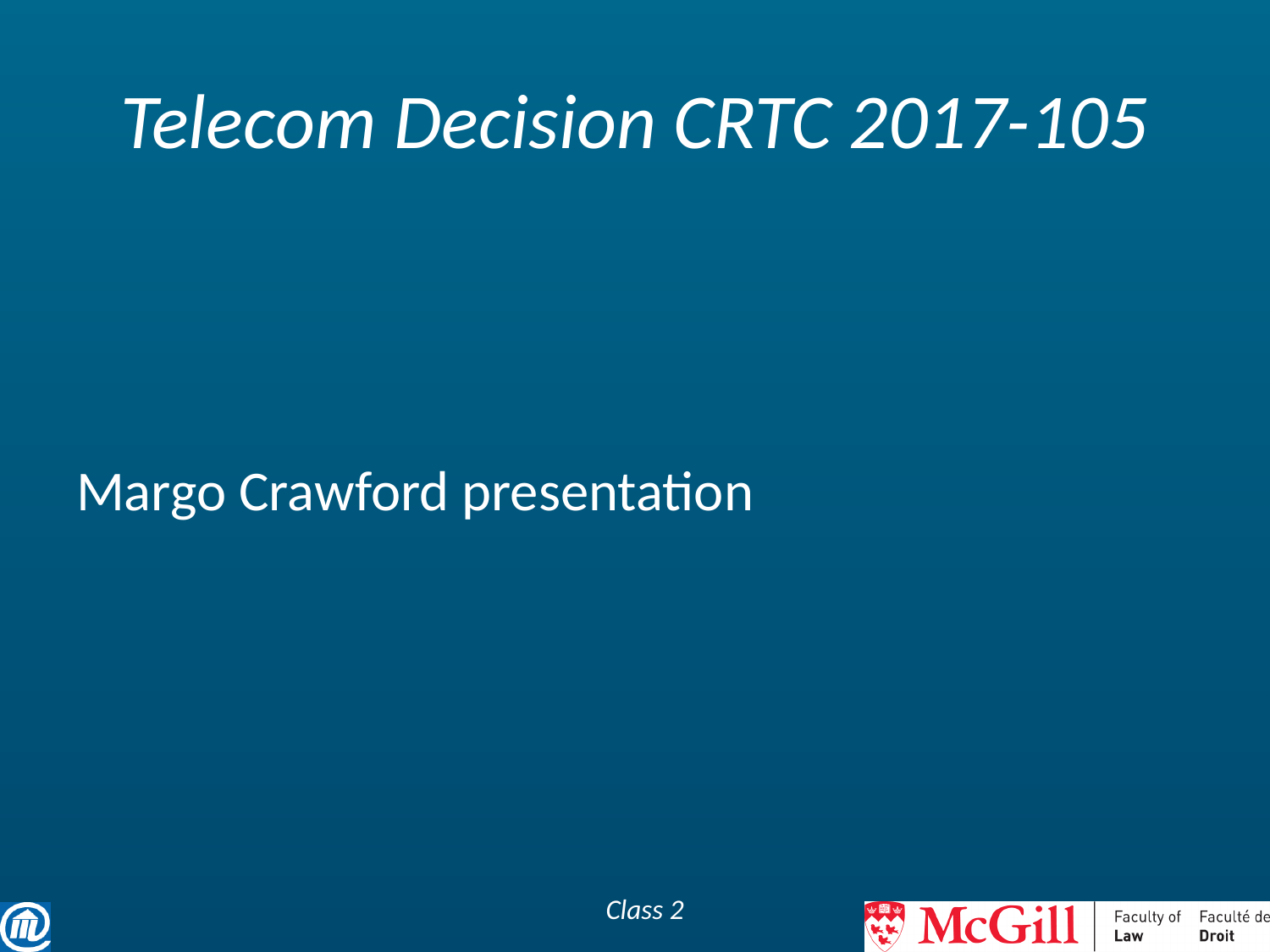

# Telecom Decision CRTC 2017-105

Margo Crawford presentation

Class 2